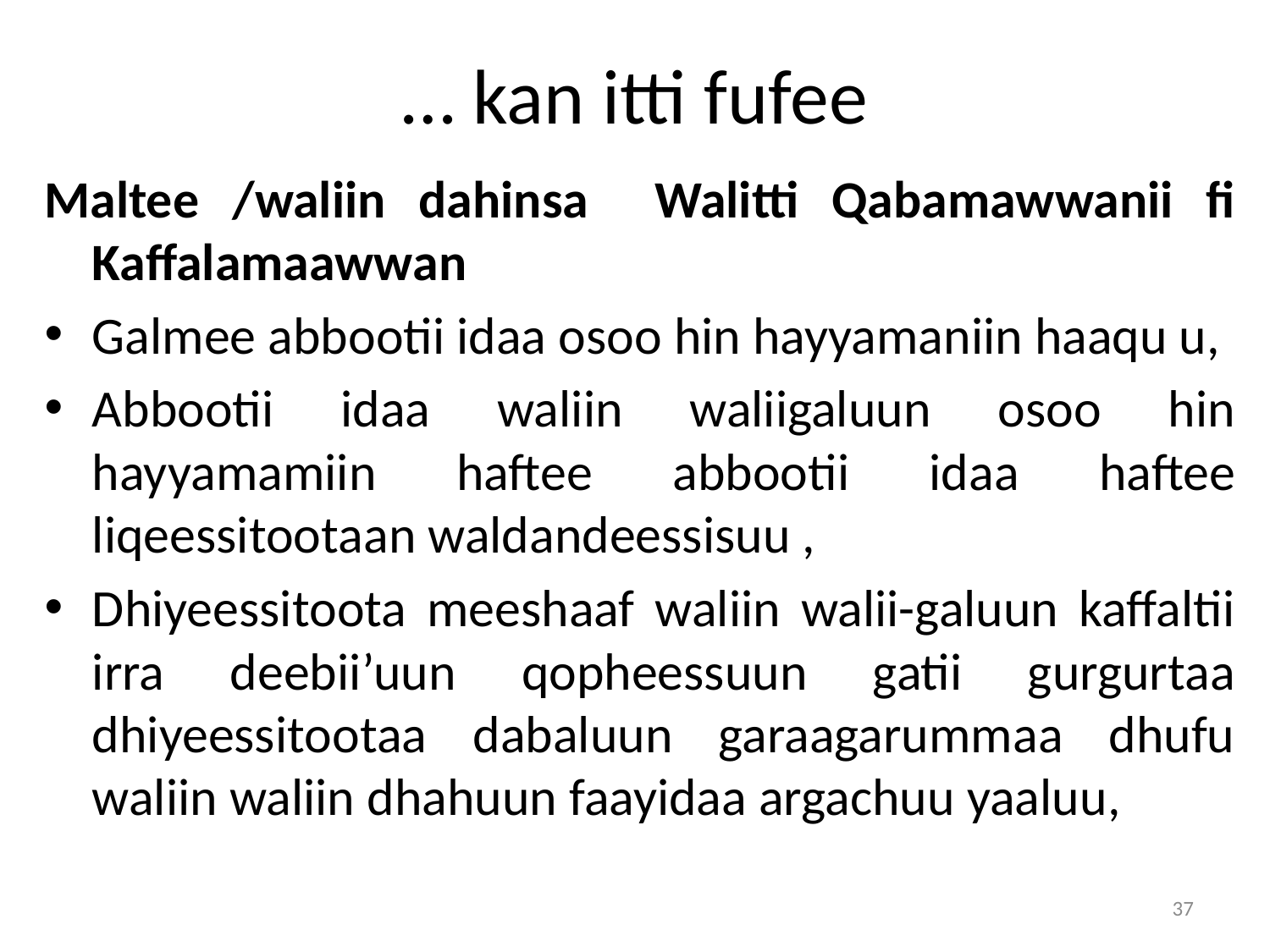

# … kan itti fufee
Maltee /waliin dahinsa  Walitti Qabamawwanii fi Kaffalamaawwan
Galmee abbootii idaa osoo hin hayyamaniin haaqu u,
Abbootii idaa waliin waliigaluun osoo hin hayyamamiin haftee abbootii idaa haftee liqeessitootaan waldandeessisuu ,
Dhiyeessitoota meeshaaf waliin walii-galuun kaffaltii irra deebii’uun qopheessuun gatii gurgurtaa dhiyeessitootaa dabaluun garaagarummaa dhufu waliin waliin dhahuun faayidaa argachuu yaaluu,

37